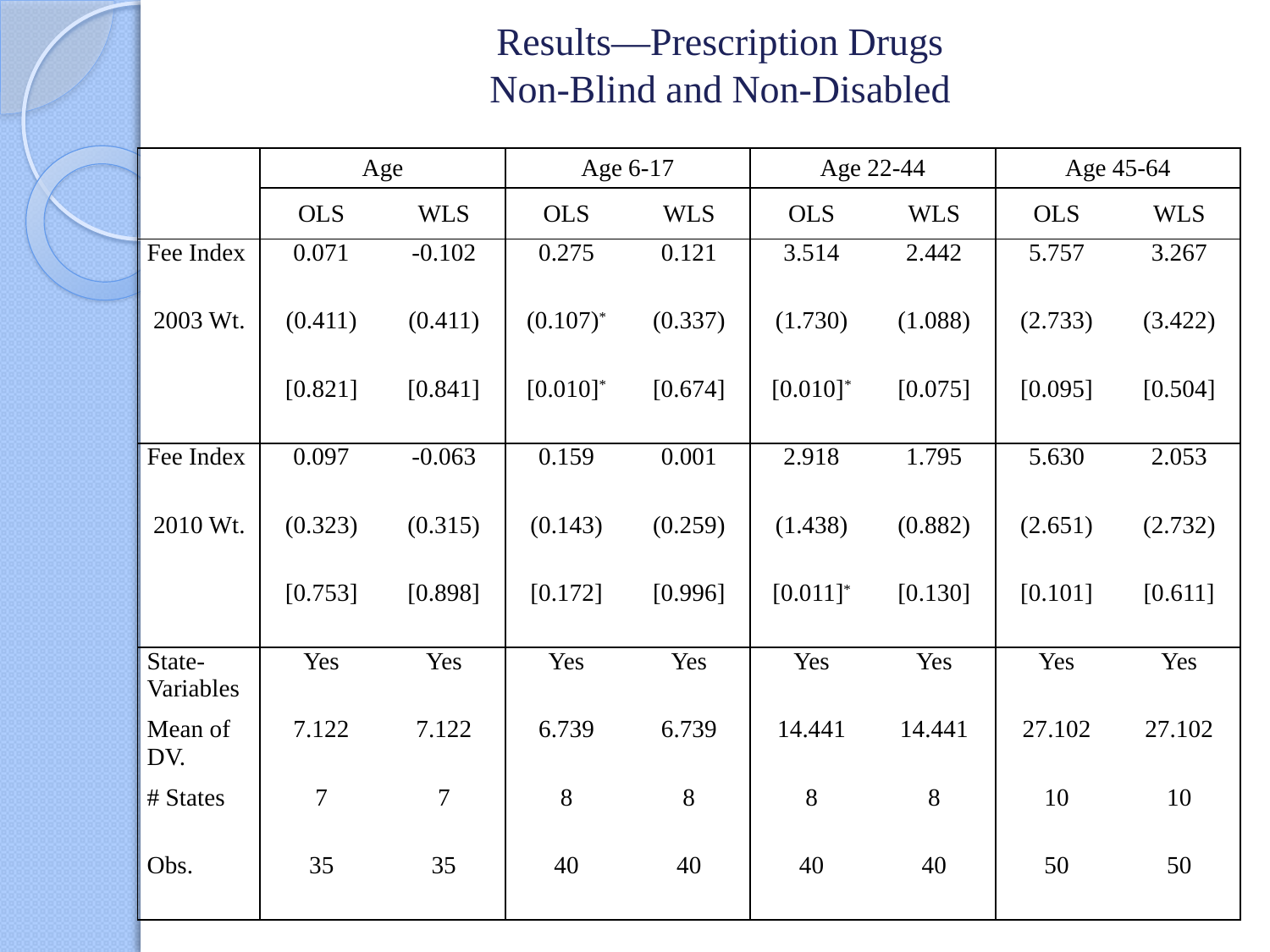

# Results—Prescription Drugs Non-Blind and Non-Disabled
|  | Age |  | Age 6-17 |  | Age 22-44 |  | Age 45-64 |  |
| --- | --- | --- | --- | --- | --- | --- | --- | --- |
|  | OLS | WLS | OLS | WLS | OLS | WLS | OLS | WLS |
| Fee Index | 0.071 | -0.102 | 0.275 | 0.121 | 3.514 | 2.442 | 5.757 | 3.267 |
| 2003 Wt. | (0.411) | (0.411) | (0.107)\* | (0.337) | (1.730) | (1.088) | (2.733) | (3.422) |
|  | [0.821] | [0.841] | [0.010]\* | [0.674] | [0.010]\* | [0.075] | [0.095] | [0.504] |
| Fee Index | 0.097 | -0.063 | 0.159 | 0.001 | 2.918 | 1.795 | 5.630 | 2.053 |
| 2010 Wt. | (0.323) | (0.315) | (0.143) | (0.259) | (1.438) | (0.882) | (2.651) | (2.732) |
|  | [0.753] | [0.898] | [0.172] | [0.996] | [0.011]\* | [0.130] | [0.101] | [0.611] |
| State-Variables | Yes | Yes | Yes | Yes | Yes | Yes | Yes | Yes |
| Mean of DV. | 7.122 | 7.122 | 6.739 | 6.739 | 14.441 | 14.441 | 27.102 | 27.102 |
| # States | 7 | 7 | 8 | 8 | 8 | 8 | 10 | 10 |
| Obs. | 35 | 35 | 40 | 40 | 40 | 40 | 50 | 50 |